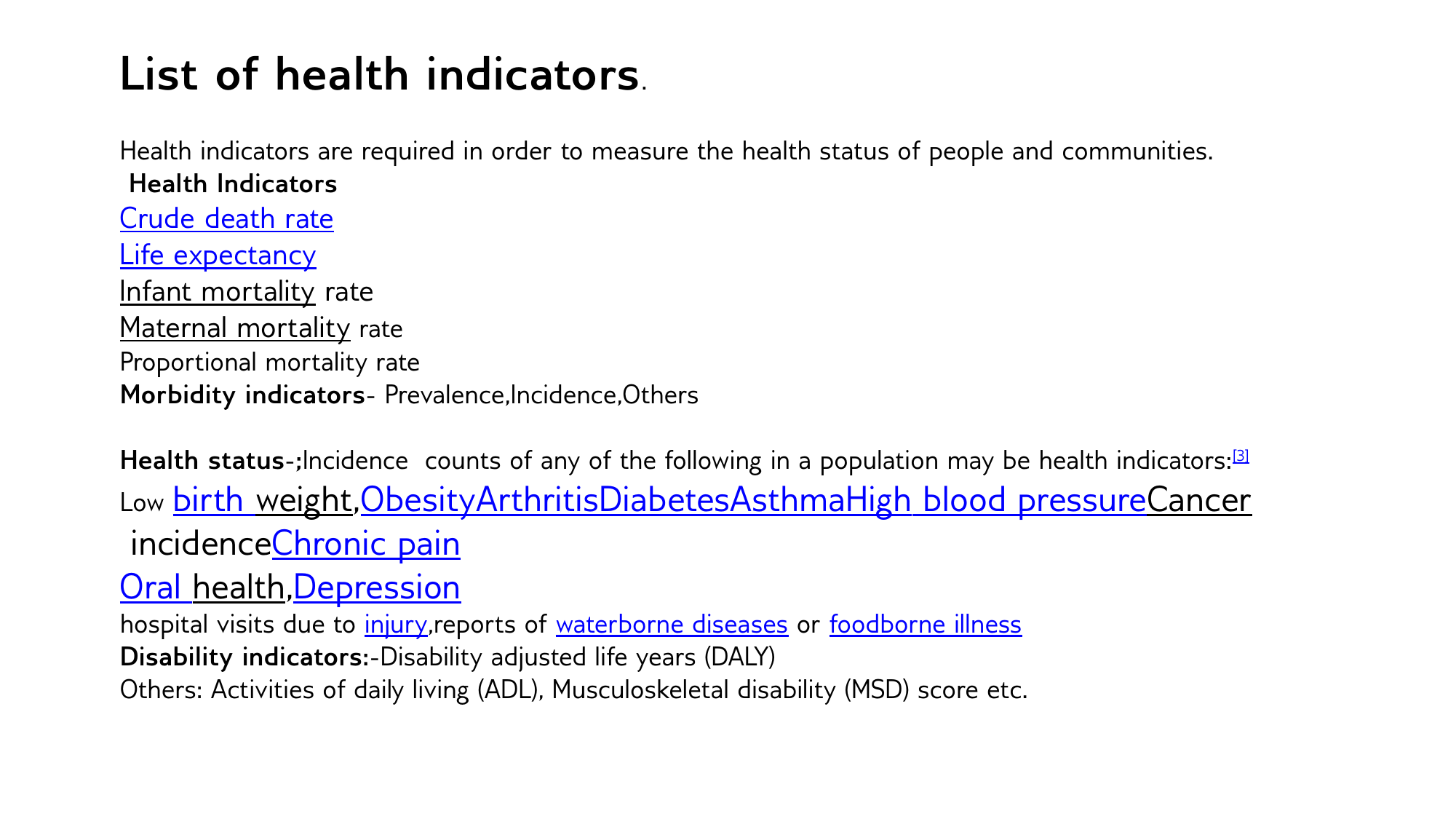

List of health indicators.

Health indicators are required in order to measure the health status of people and communities.
 Health Indicators
Crude death rate
Life expectancy
Infant mortality rate
Maternal mortality rate
Proportional mortality rate
Morbidity indicators- Prevalence,Incidence,Others

Health status-;Incidence  counts of any of the following in a population may be health indicators:[3]
Low birth weight,ObesityArthritisDiabetesAsthmaHigh blood pressureCancer incidenceChronic pain
Oral health,Depression
hospital visits due to injury,reports of waterborne diseases or foodborne illness
Disability indicators:-Disability adjusted life years (DALY)
Others: Activities of daily living (ADL), Musculoskeletal disability (MSD) score etc.